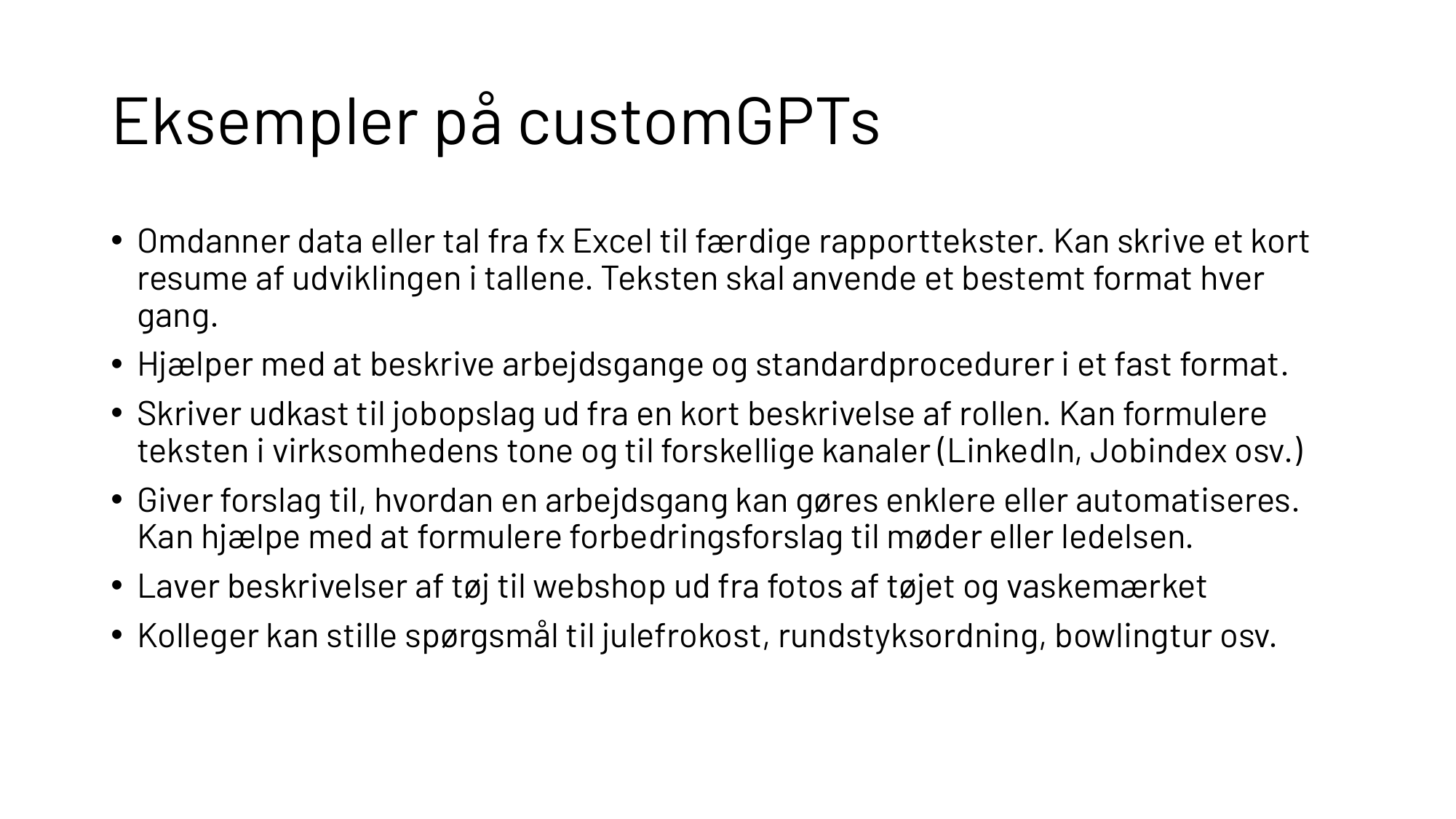

# Eksempler på customGPTs
Omdanner data eller tal fra fx Excel til færdige rapporttekster. Kan skrive et kort resume af udviklingen i tallene. Teksten skal anvende et bestemt format hver gang.
Hjælper med at beskrive arbejdsgange og standardprocedurer i et fast format.
Skriver udkast til jobopslag ud fra en kort beskrivelse af rollen. Kan formulere teksten i virksomhedens tone og til forskellige kanaler (LinkedIn, Jobindex osv.)
Giver forslag til, hvordan en arbejdsgang kan gøres enklere eller automatiseres. Kan hjælpe med at formulere forbedringsforslag til møder eller ledelsen.
Laver beskrivelser af tøj til webshop ud fra fotos af tøjet og vaskemærket
Kolleger kan stille spørgsmål til julefrokost, rundstyksordning, bowlingtur osv.